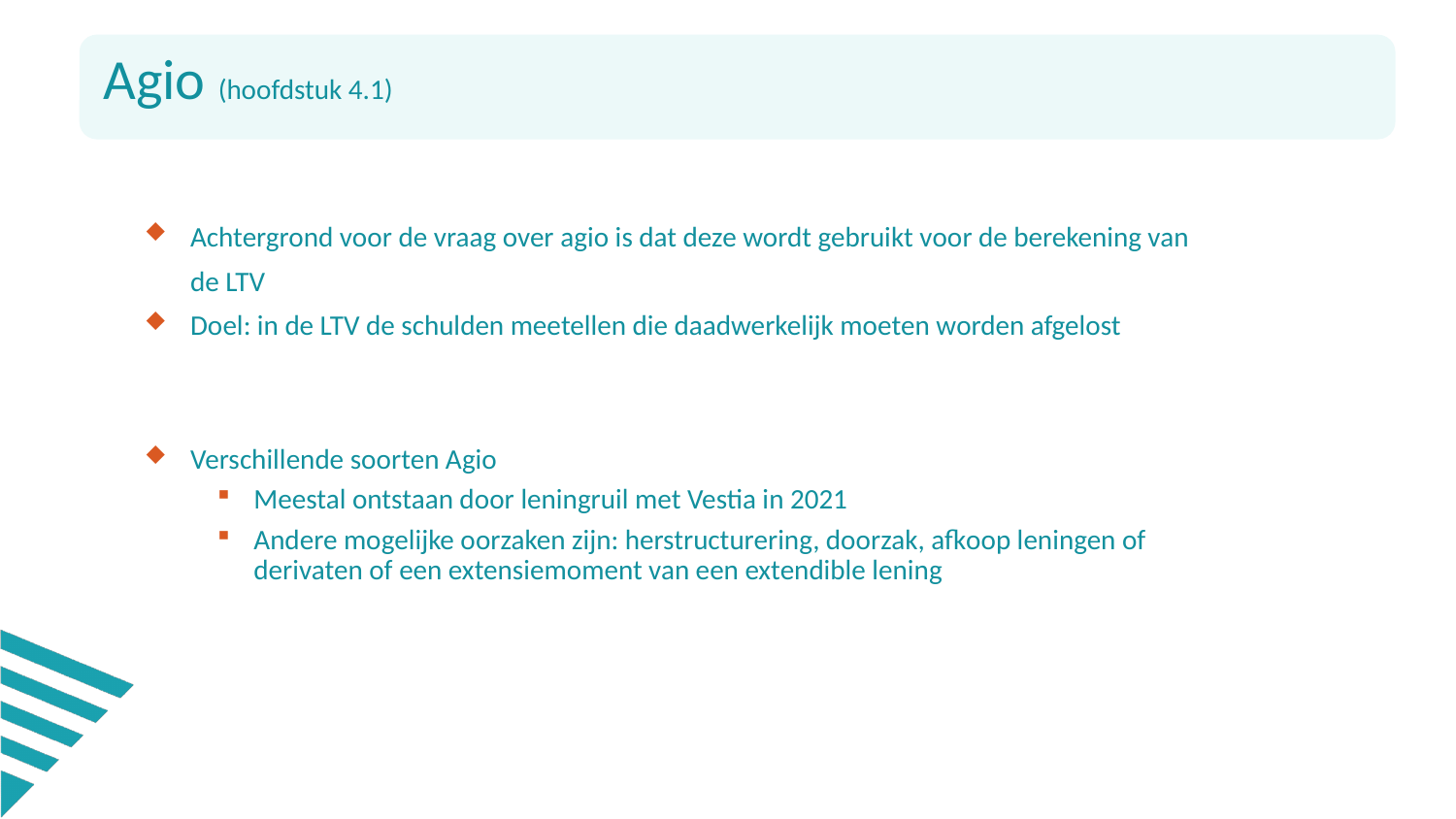

Agio (hoofdstuk 4.1)

Achtergrond voor de vraag over agio is dat deze wordt gebruikt voor de berekening van de LTV
Doel: in de LTV de schulden meetellen die daadwerkelijk moeten worden afgelost

Verschillende soorten Agio
Meestal ontstaan door leningruil met Vestia in 2021
Andere mogelijke oorzaken zijn: herstructurering, doorzak, afkoop leningen of derivaten of een extensiemoment van een extendible lening